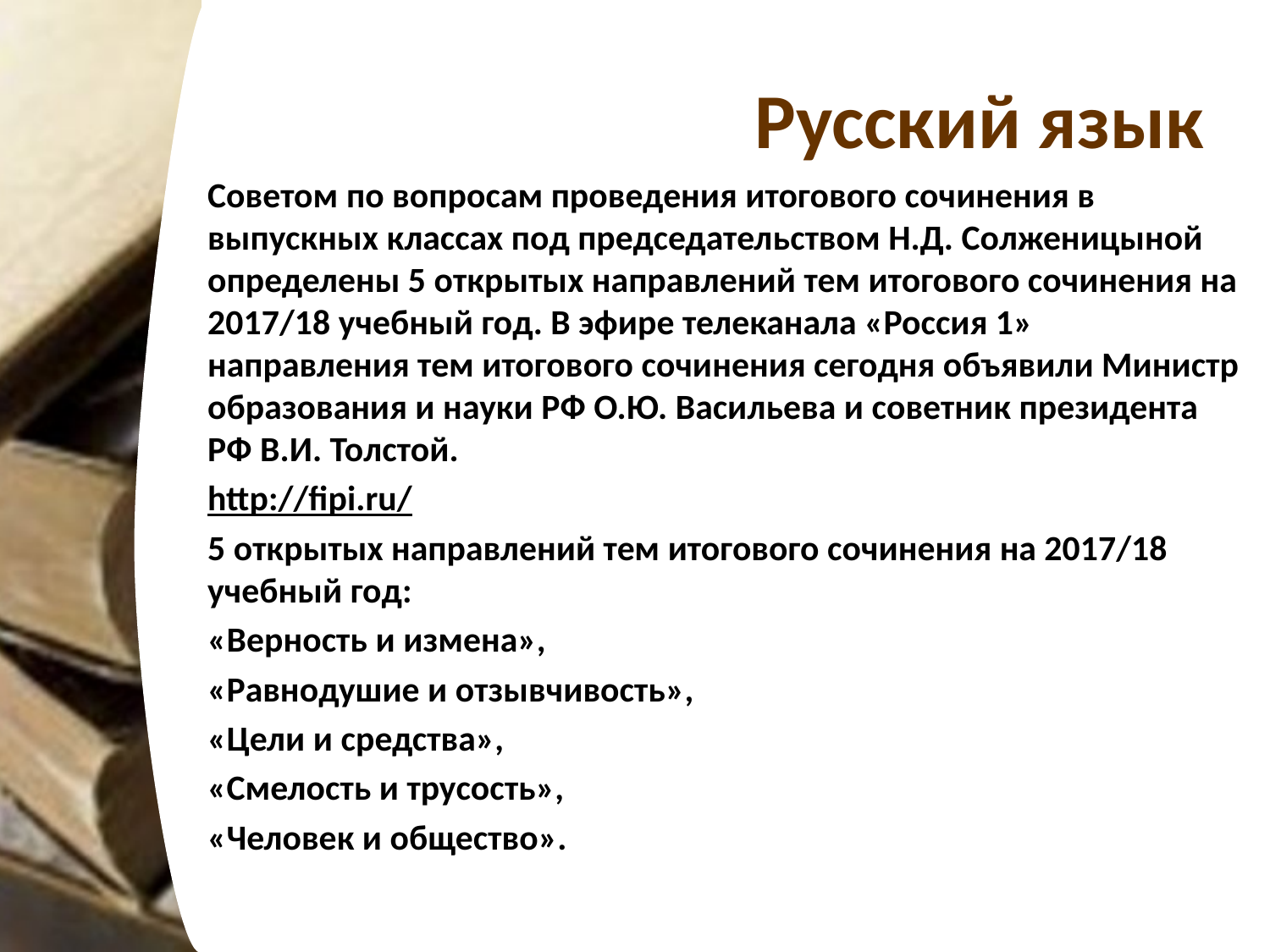

# Русский язык
Советом по вопросам проведения итогового сочинения в выпускных классах под председательством Н.Д. Солженицыной определены 5 открытых направлений тем итогового сочинения на 2017/18 учебный год. В эфире телеканала «Россия 1» направления тем итогового сочинения сегодня объявили Министр образования и науки РФ О.Ю. Васильева и советник президента РФ В.И. Толстой.
http://fipi.ru/
5 открытых направлений тем итогового сочинения на 2017/18 учебный год:
«Верность и измена»,
«Равнодушие и отзывчивость»,
«Цели и средства»,
«Смелость и трусость»,
«Человек и общество».